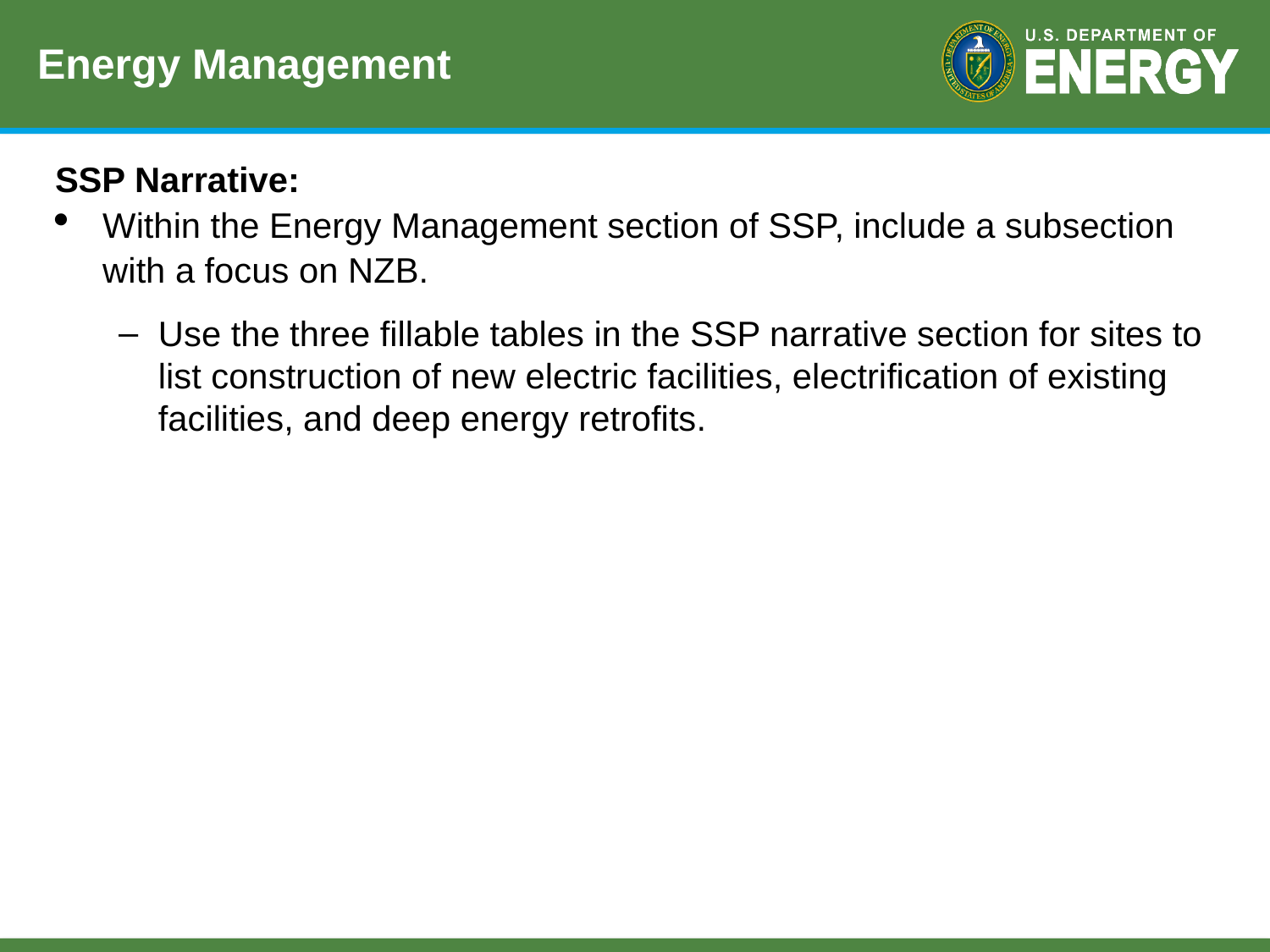

# Energy Management
SSP Narrative:
Within the Energy Management section of SSP, include a subsection with a focus on NZB.
Use the three fillable tables in the SSP narrative section for sites to list construction of new electric facilities, electrification of existing facilities, and deep energy retrofits.